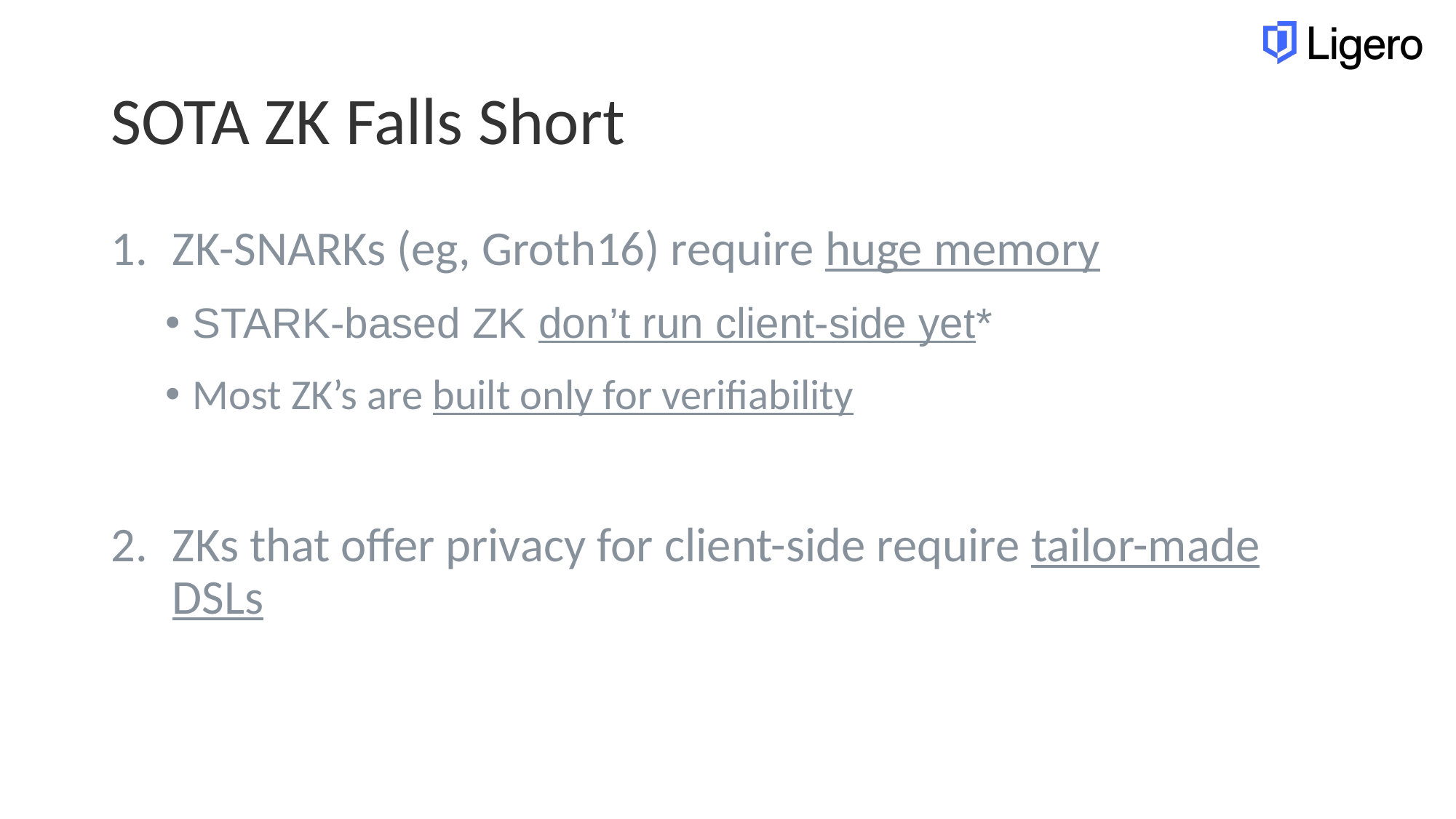

# SOTA ZK Falls Short
ZK-SNARKs (eg, Groth16) require huge memory
STARK-based ZK don’t run client-side yet*
Most ZK’s are built only for verifiability

ZKs that offer privacy for client-side require tailor-made DSLs